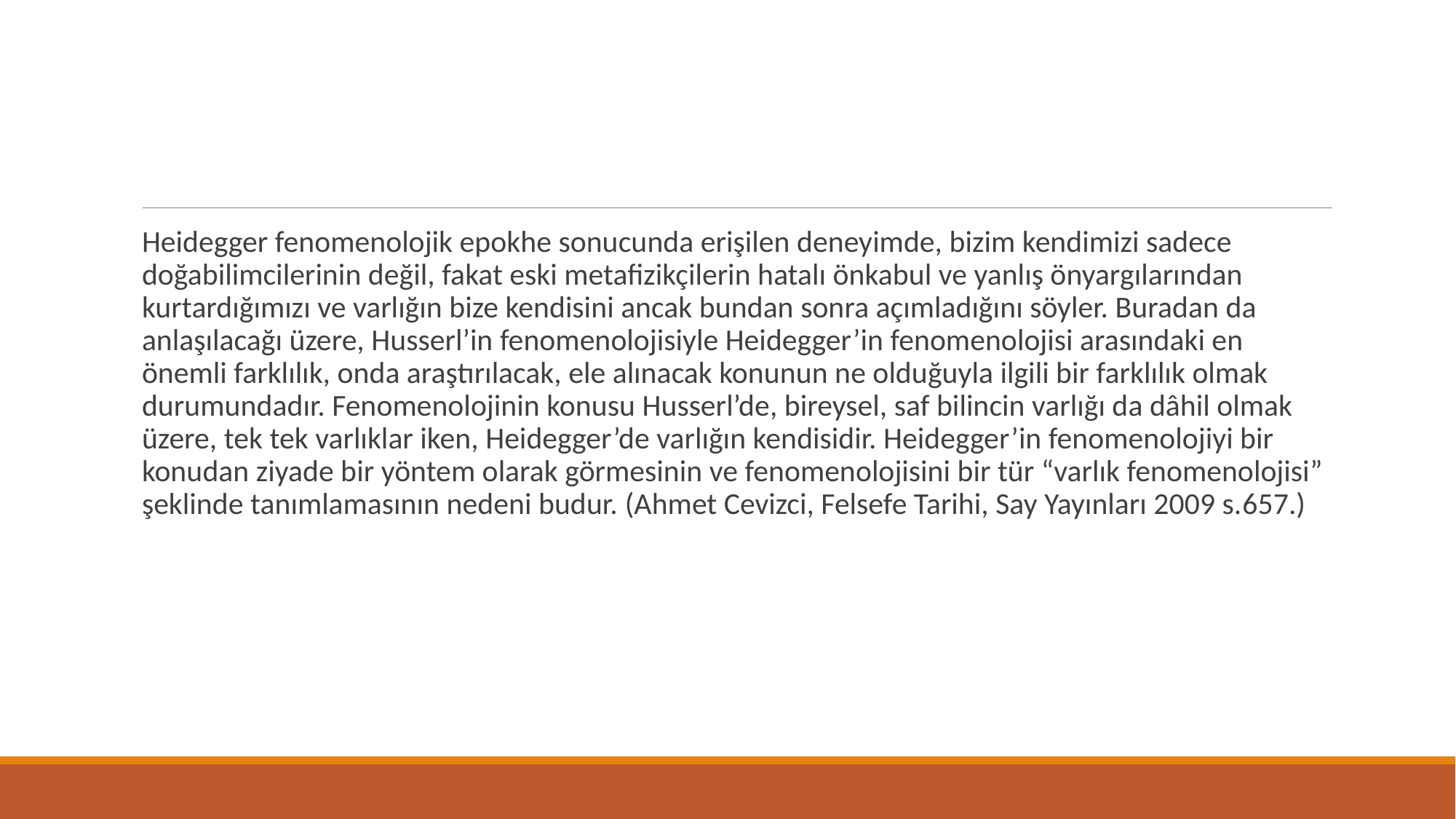

Heidegger fenomenolojik epokhe sonucunda erişilen deneyimde, bizim kendimizi sadece doğabilimcilerinin değil, fakat eski metafizikçilerin hatalı önkabul ve yanlış önyargılarından kurtardığımızı ve varlığın bize kendisini ancak bundan sonra açımladığını söyler. Buradan da anlaşılacağı üzere, Husserl’in fenomenolojisiyle Heidegger’in fenomenolojisi arasındaki en önemli farklılık, onda araştırılacak, ele alınacak konunun ne olduğuyla ilgili bir farklılık olmak durumundadır. Fenomenolojinin konusu Husserl’de, bireysel, saf bilincin varlığı da dâhil olmak üzere, tek tek varlıklar iken, Heidegger’de varlığın kendisidir. Heidegger’in fenomenolojiyi bir konudan ziyade bir yöntem olarak görmesinin ve fenomenolojisini bir tür “varlık fenomenolojisi” şeklinde tanımlamasının nedeni budur. (Ahmet Cevizci, Felsefe Tarihi, Say Yayınları 2009 s.657.)